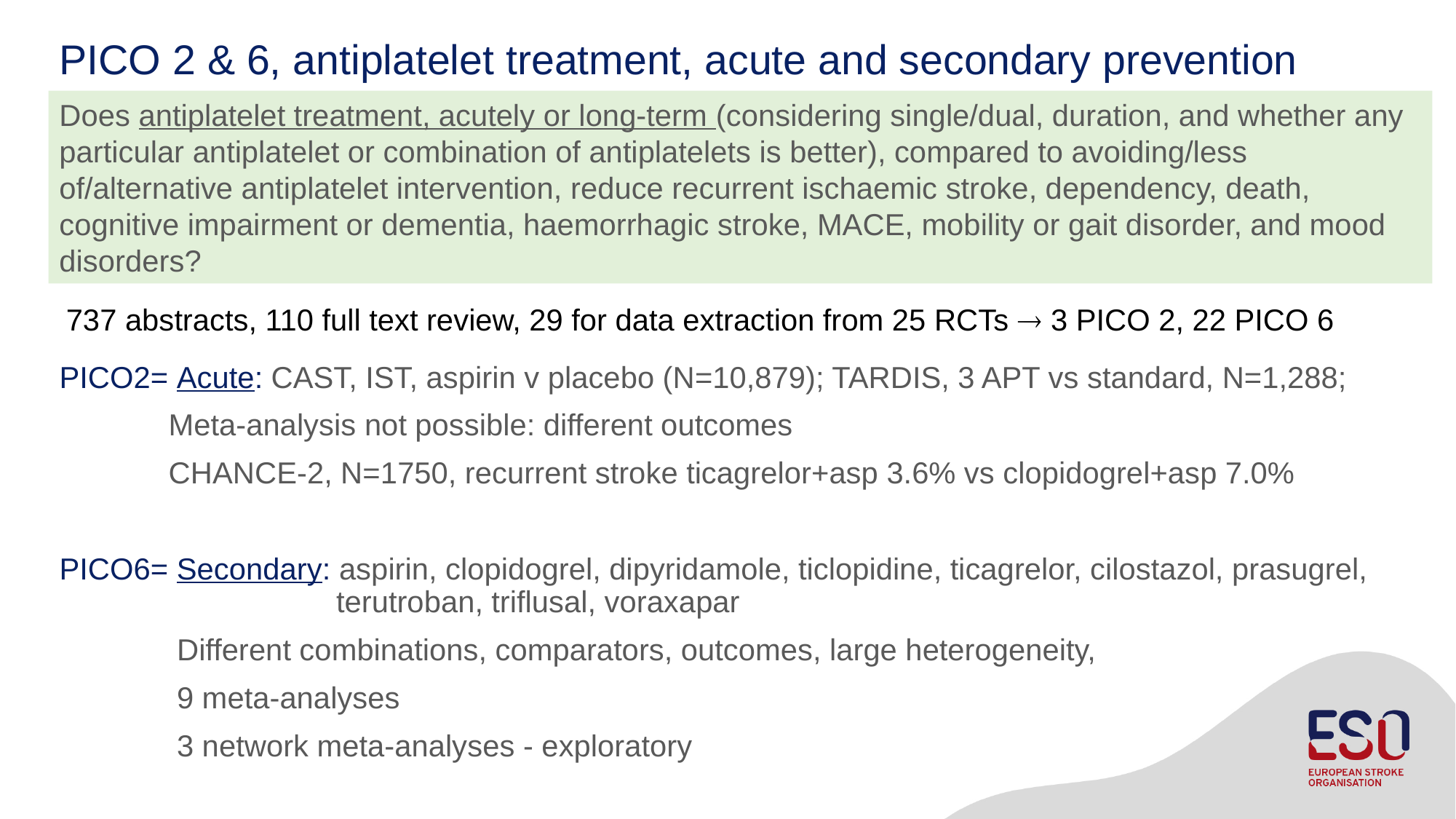

# PICO 2 & 6, antiplatelet treatment, acute and secondary prevention
Does antiplatelet treatment, acutely or long-term (considering single/dual, duration, and whether any particular antiplatelet or combination of antiplatelets is better), compared to avoiding/less of/alternative antiplatelet intervention, reduce recurrent ischaemic stroke, dependency, death, cognitive impairment or dementia, haemorrhagic stroke, MACE, mobility or gait disorder, and mood disorders?
737 abstracts, 110 full text review, 29 for data extraction from 25 RCTs → 3 PICO 2, 22 PICO 6
PICO2= Acute: CAST, IST, aspirin v placebo (N=10,879); TARDIS, 3 APT vs standard, N=1,288;
	Meta-analysis not possible: different outcomes
	CHANCE-2, N=1750, recurrent stroke ticagrelor+asp 3.6% vs clopidogrel+asp 7.0%

PICO6= Secondary: aspirin, clopidogrel, dipyridamole, ticlopidine, ticagrelor, cilostazol, prasugrel, 	 	       terutroban, triflusal, voraxapar
	 Different combinations, comparators, outcomes, large heterogeneity,
	 9 meta-analyses
	 3 network meta-analyses - exploratory